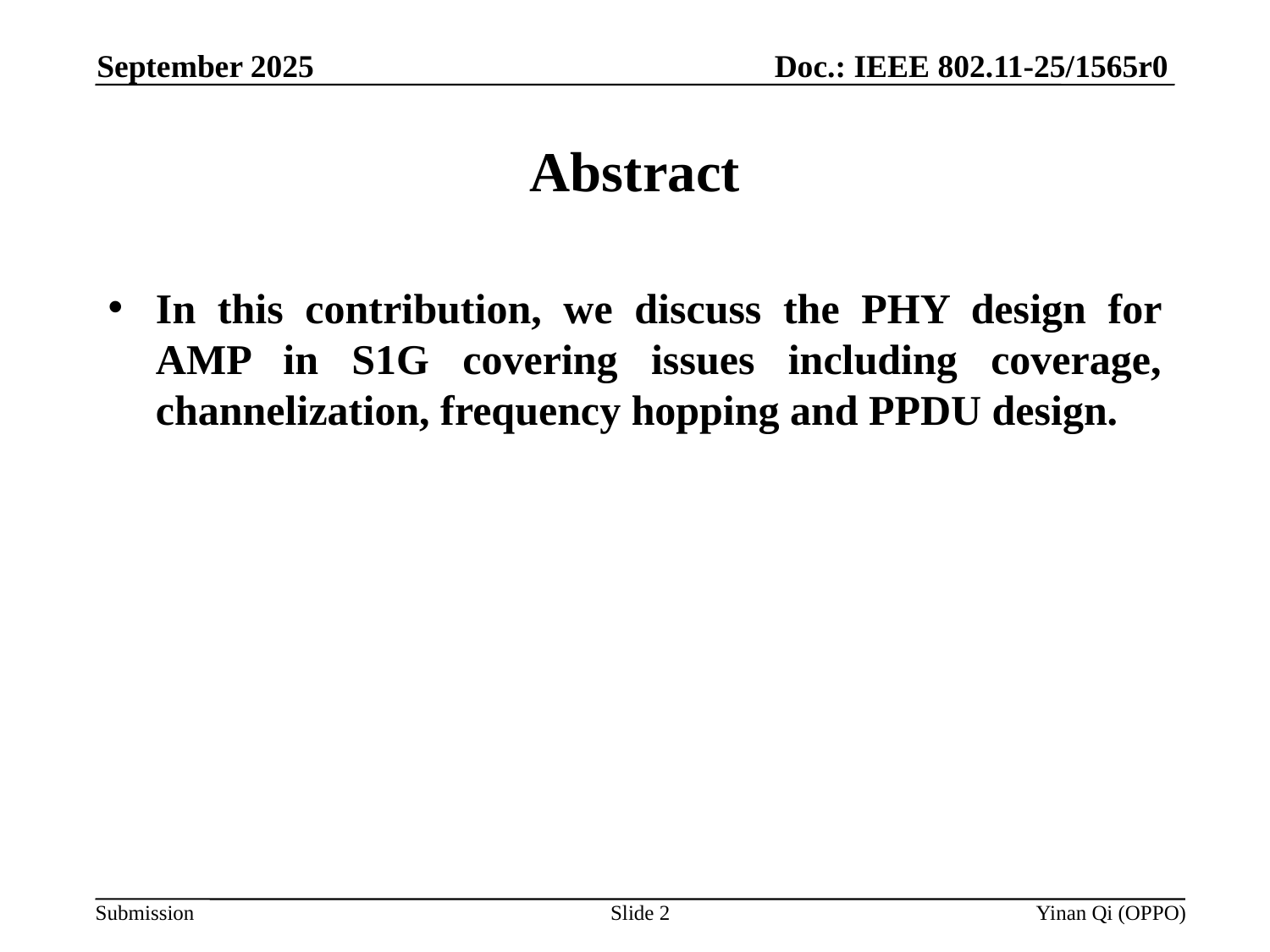

Doc.: IEEE 802.11-25/1565r0
September 2025
# Abstract
In this contribution, we discuss the PHY design for AMP in S1G covering issues including coverage, channelization, frequency hopping and PPDU design.
Slide 2
Yinan Qi (OPPO)